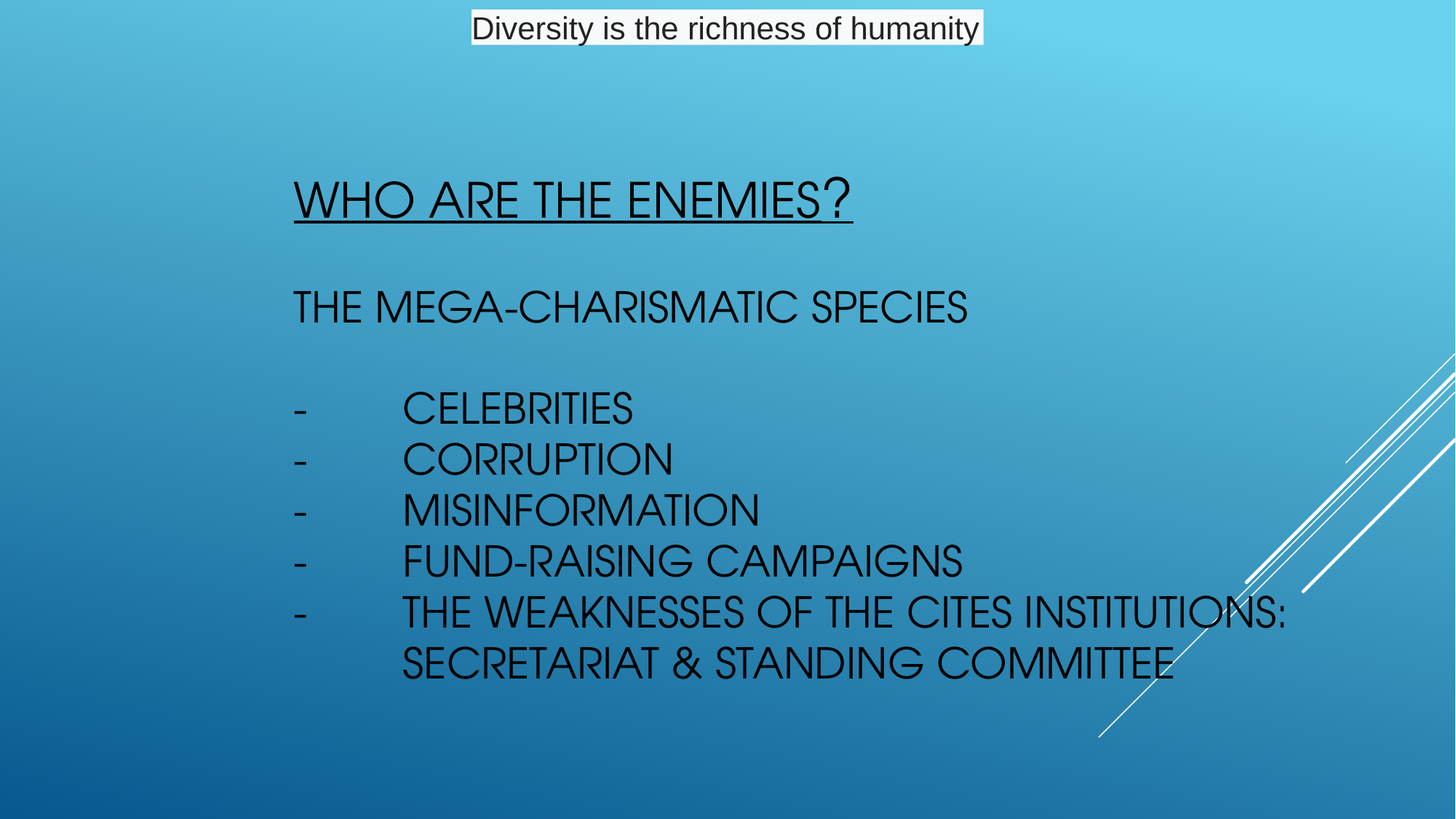

Diversity is the richness of humanity
# Who are the enemies? The Mega-Charismatic Species -	Celebrities -	CorruptioN -	Misinformation -	fund-raising campaigns  -	The WeaknessES of the CITES institutions: 	Secretariat & Standing Committee